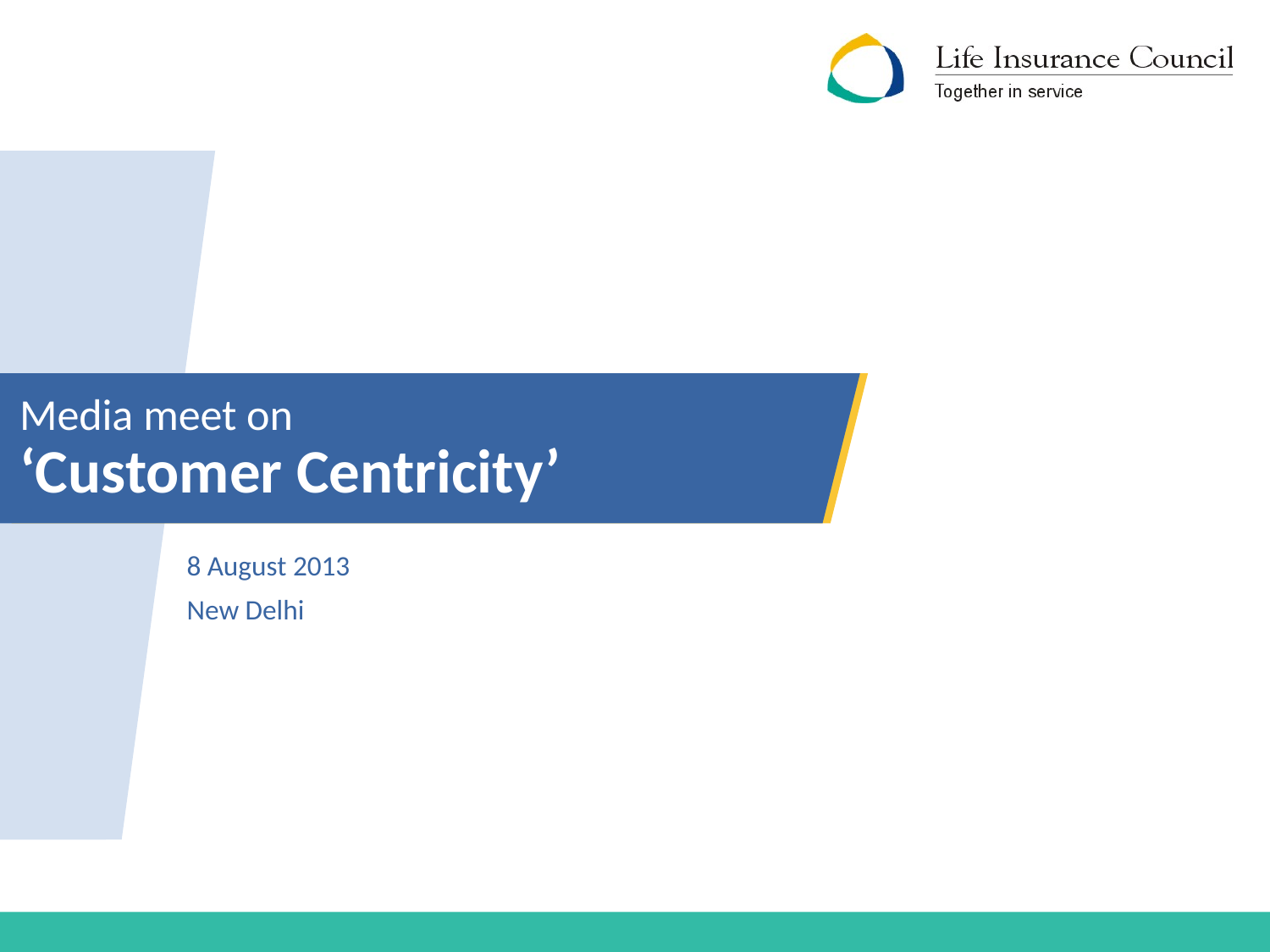

# Media meet on ‘Customer Centricity’
8 August 2013
New Delhi